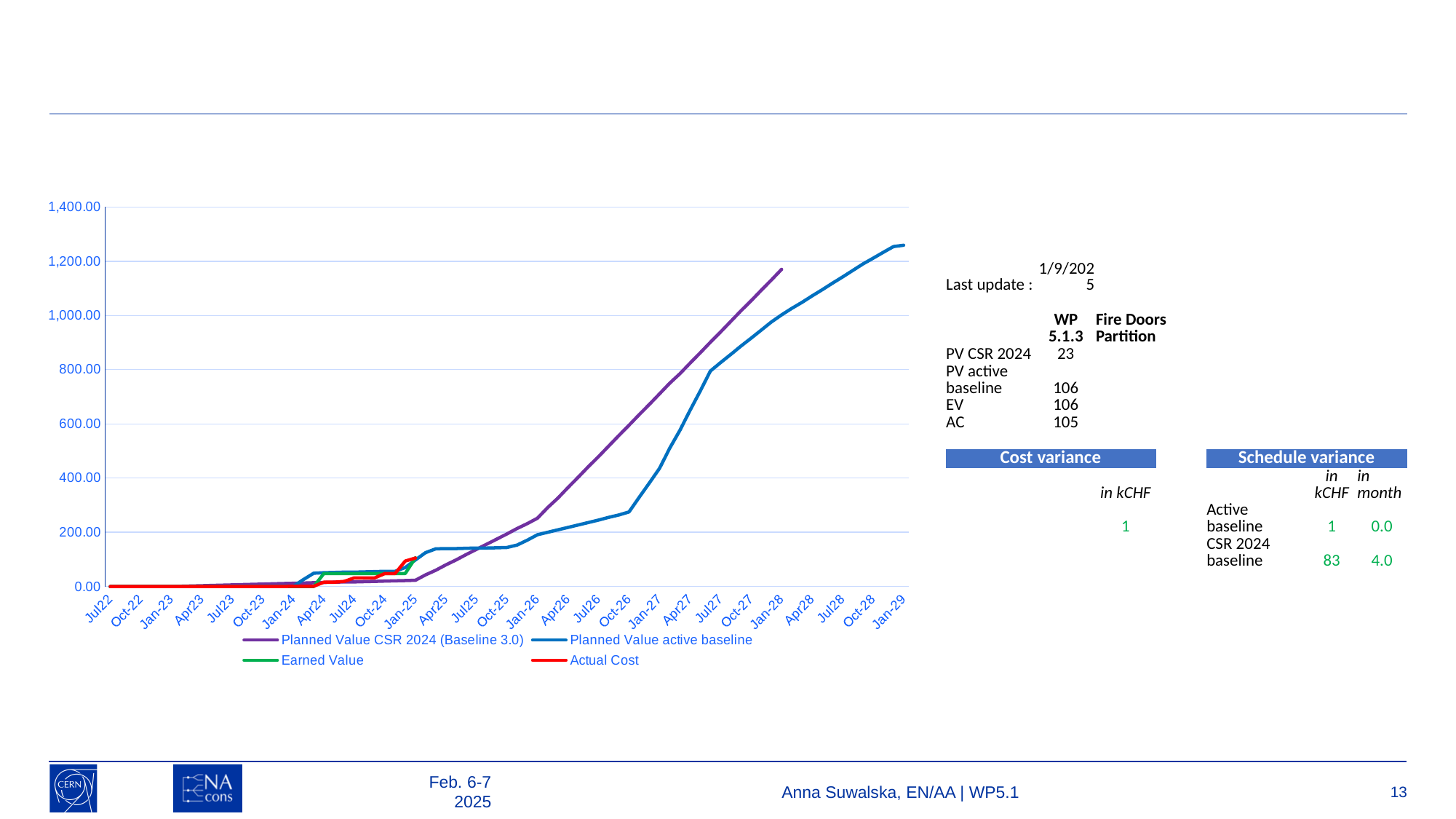

#

[unsupported chart]

| Last update : | 1/9/2025 |  |  |  |  |  |  |
| --- | --- | --- | --- | --- | --- | --- | --- |
|  |  |  |  |  |  |  |  |
|  | WP 5.1.3 | Fire Doors Partition |  |  |  |  |  |
| PV CSR 2024 | 23 |  |  |  |  |  |  |
| PV active baseline | 106 |  |  |  |  |  |  |
| EV | 106 |  |  |  |  |  |  |
| AC | 105 |  |  |  |  |  |  |
|  |  |  |  |  |  |  |  |
| Cost variance |  |  |  | Schedule variance |  |  |  |
|  |  | in kCHF |  |  |  | in kCHF | in month |
|  |  | 1 |  | Active baseline |  | 1 | 0.0 |
|  |  |  |  | CSR 2024 baseline |  | 83 | 4.0 |
Feb. 6-7 2025
Anna Suwalska, EN/AA | WP5.1
13